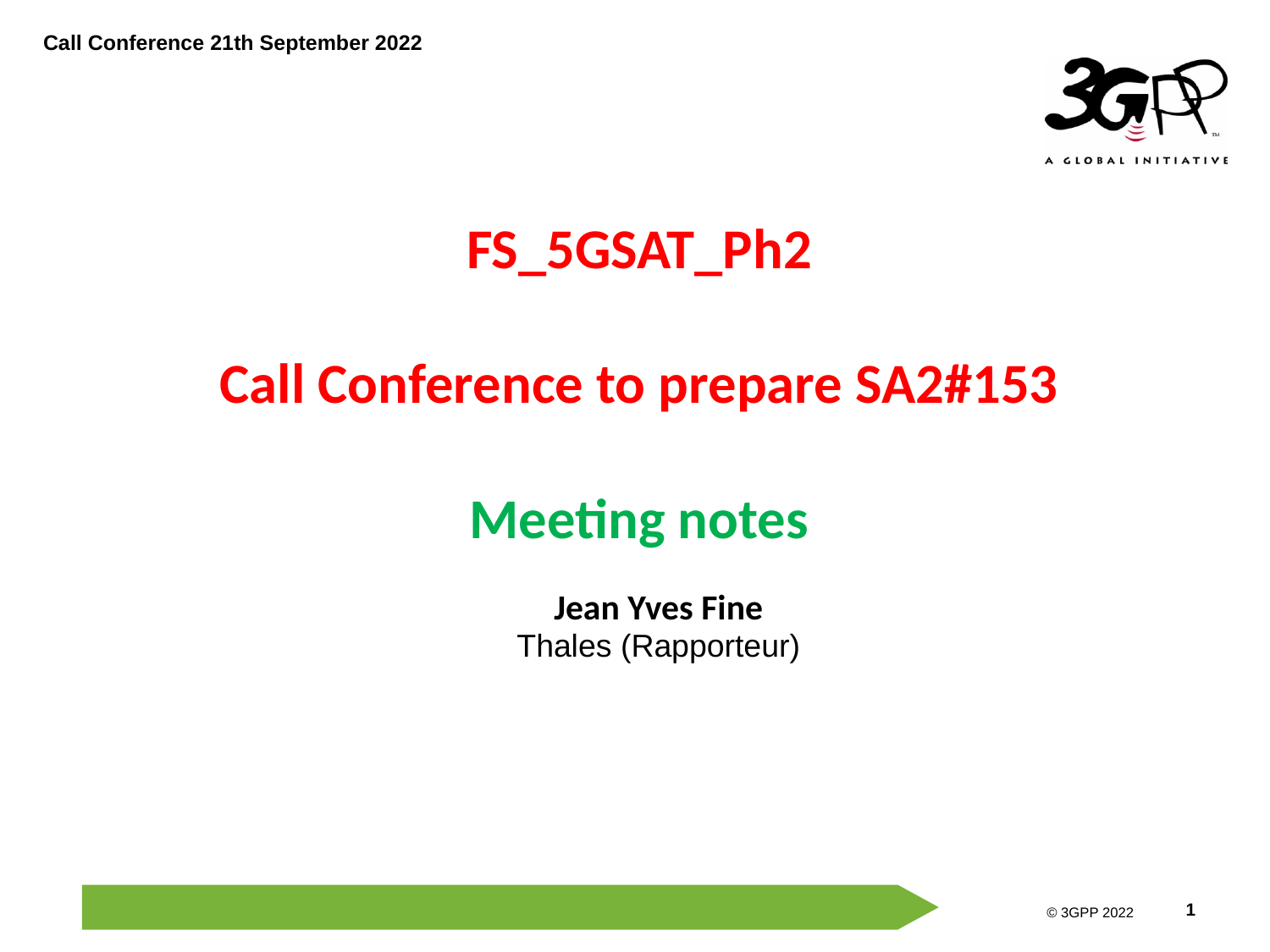

# FS_5GSAT_Ph2 Call Conference to prepare SA2#153 Meeting notes
Jean Yves Fine
Thales (Rapporteur)